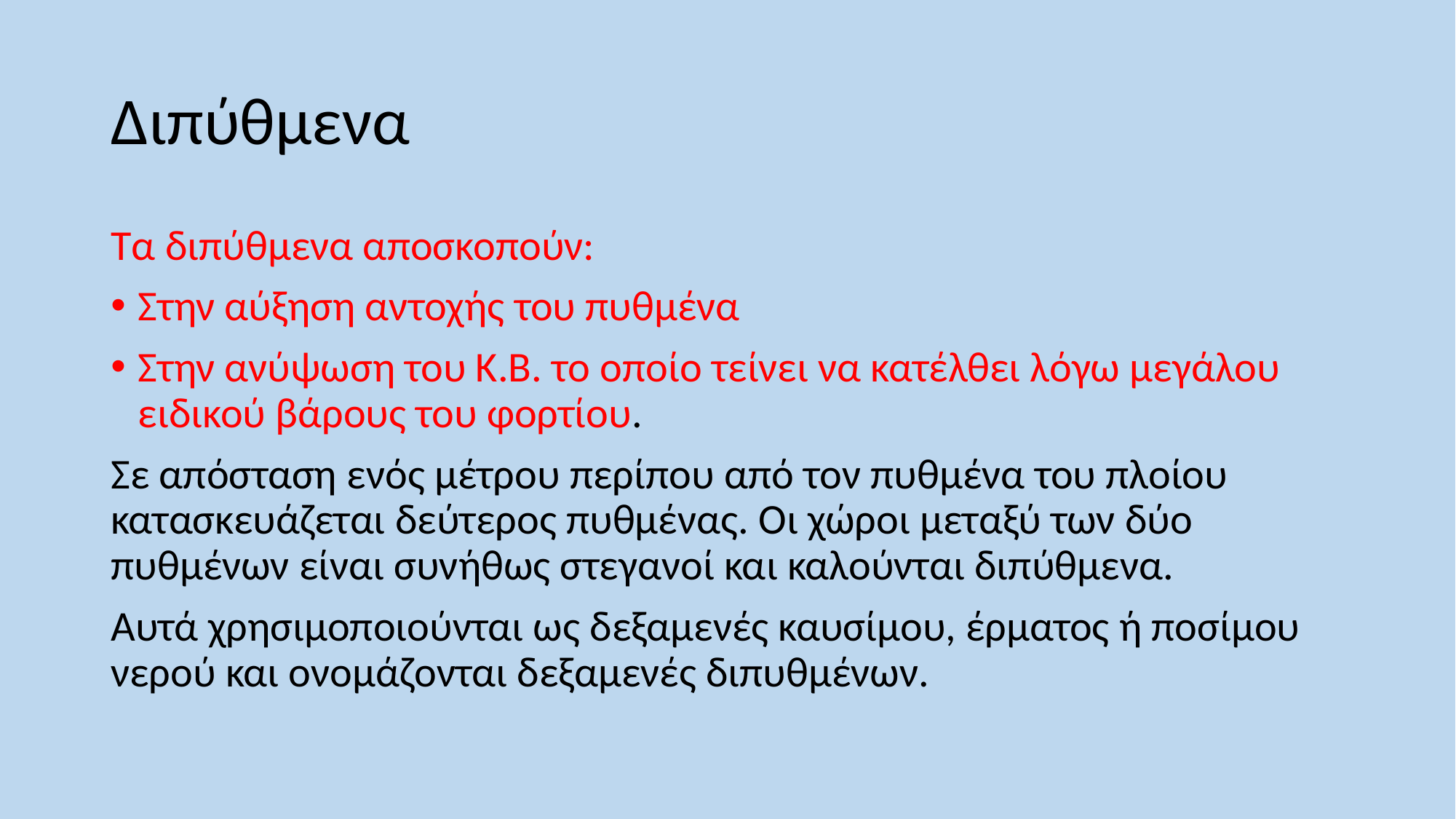

# Διπύθμενα
Τα διπύθμενα αποσκοπούν:
Στην αύξηση αντοχής του πυθμένα
Στην ανύψωση του Κ.Β. το οποίο τείνει να κατέλθει λόγω μεγάλου ειδικού βάρους του φορτίου.
Σε απόσταση ενός μέτρου περίπου από τον πυθμένα του πλοίου κατασκευάζεται δεύτερος πυθμένας. Οι χώροι μεταξύ των δύο πυθμένων είναι συνήθως στεγανοί και καλούνται διπύθμενα.
Αυτά χρησιμοποιούνται ως δεξαμενές καυσίμου, έρματος ή ποσίμου νερού και ονομάζονται δεξαμενές διπυθμένων.